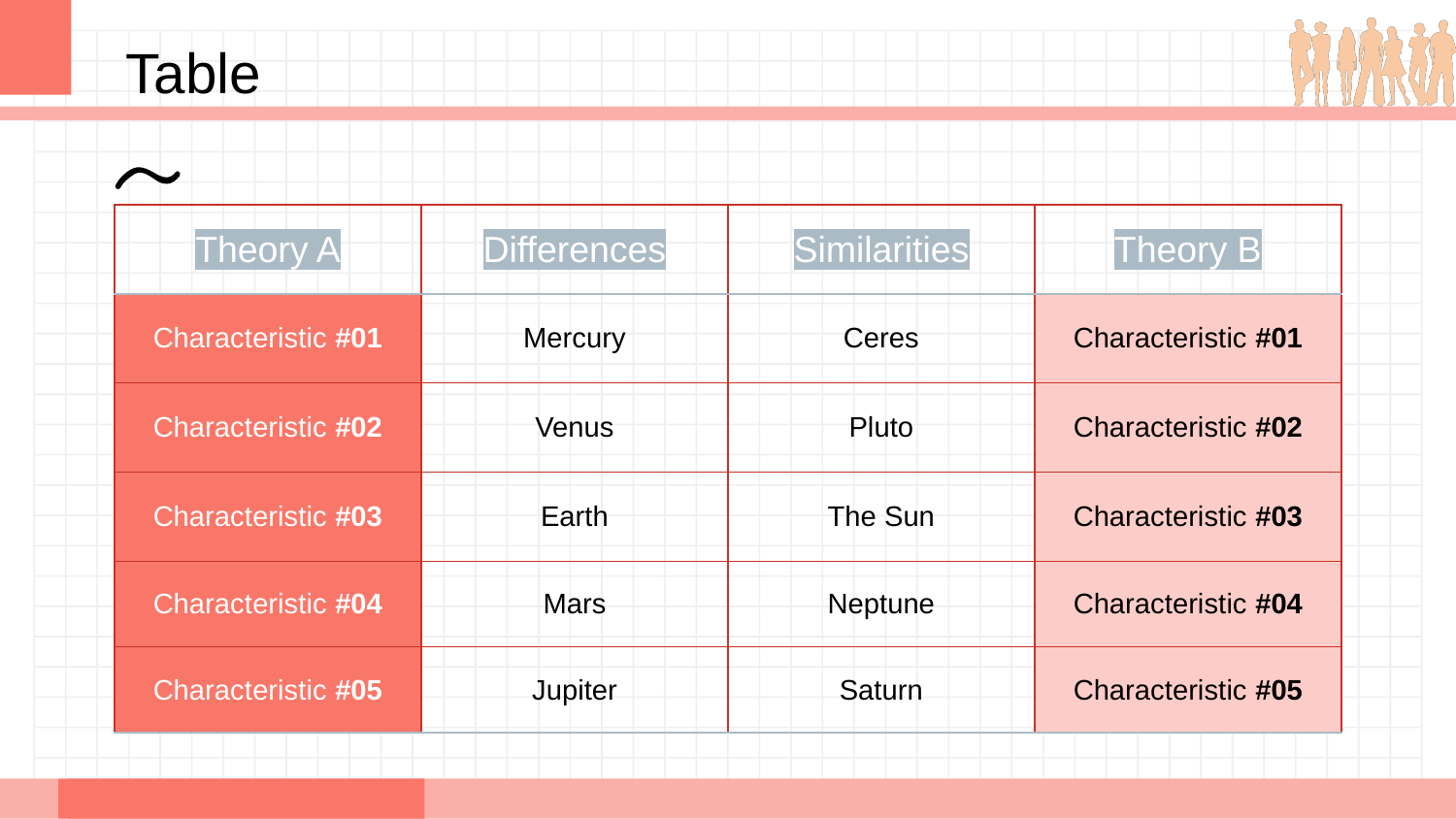

# Table
| Theory A | Differences | Similarities | Theory B |
| --- | --- | --- | --- |
| Characteristic #01 | Mercury | Ceres | Characteristic #01 |
| Characteristic #02 | Venus | Pluto | Characteristic #02 |
| Characteristic #03 | Earth | The Sun | Characteristic #03 |
| Characteristic #04 | Mars | Neptune | Characteristic #04 |
| Characteristic #05 | Jupiter | Saturn | Characteristic #05 |